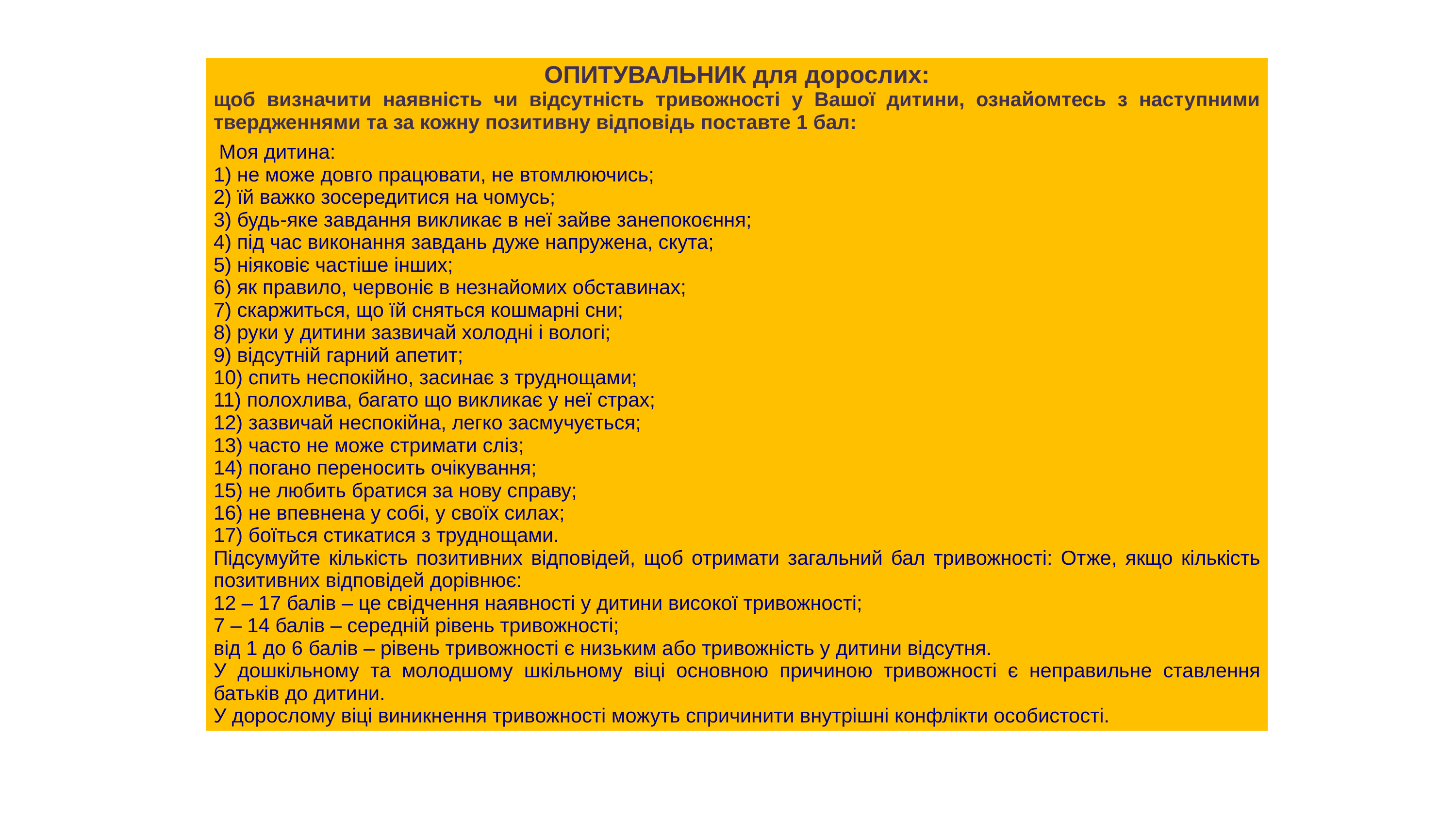

| ОПИТУВАЛЬНИК для дорослих: щоб визначити наявність чи відсутність тривожності у Вашої дитини, ознайомтесь з наступними твердженнями та за кожну позитивну відповідь поставте 1 бал: |
| --- |
| Моя дитина: 1) не може довго працювати, не втомлюючись; 2) їй важко зосередитися на чомусь; 3) будь-яке завдання викликає в неї зайве занепокоєння; 4) під час виконання завдань дуже напружена, скута; 5) ніяковіє частіше інших; 6) як правило, червоніє в незнайомих обставинах; 7) скаржиться, що їй сняться кошмарні сни; 8) руки у дитини зазвичай холодні і вологі; 9) відсутній гарний апетит; 10) спить неспокійно, засинає з труднощами; 11) полохлива, багато що викликає у неї страх; 12) зазвичай неспокійна, легко засмучується; 13) часто не може стримати сліз; 14) погано переносить очікування; 15) не любить братися за нову справу; 16) не впевнена у собі, у своїх силах; 17) боїться стикатися з труднощами. Підсумуйте кількість позитивних відповідей, щоб отримати загальний бал тривожності: Отже, якщо кількість позитивних відповідей дорівнює: 12 – 17 балів – це свідчення наявності у дитини високої тривожності; 7 – 14 балів – середній рівень тривожності; від 1 до 6 балів – рівень тривожності є низьким або тривожність у дитини відсутня. У дошкільному та молодшому шкільному віці основною причиною тривожності є неправильне ставлення батьків до дитини. У дорослому віці виникнення тривожності можуть спричинити внутрішні конфлікти особистості. |